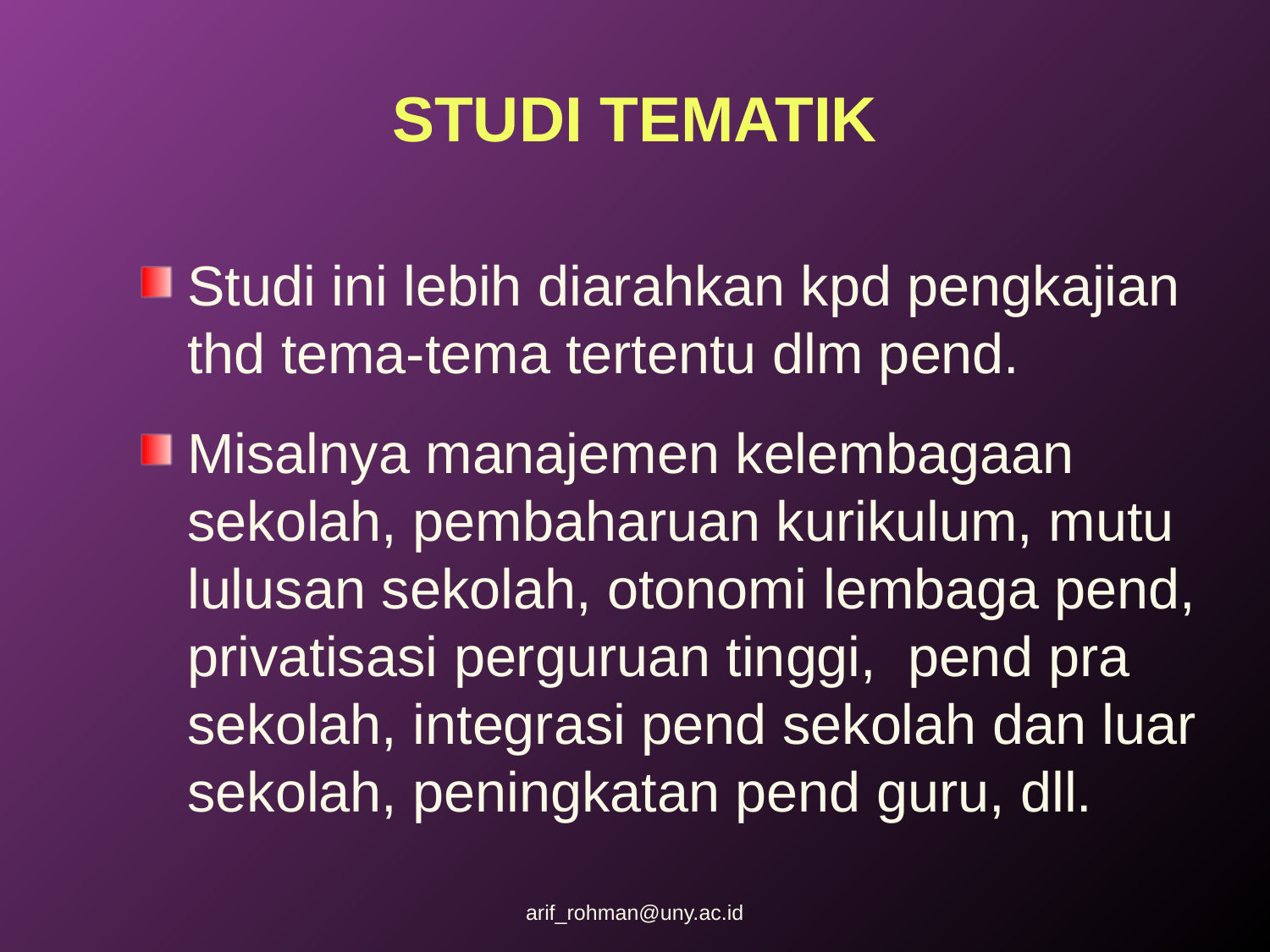

# STUDI TEMATIK
Studi ini lebih diarahkan kpd pengkajian thd tema-tema tertentu dlm pend.
Misalnya manajemen kelembagaan sekolah, pembaharuan kurikulum, mutu lulusan sekolah, otonomi lembaga pend, privatisasi perguruan tinggi,  pend pra sekolah, integrasi pend sekolah dan luar sekolah, peningkatan pend guru, dll.

arif_rohman@uny.ac.id